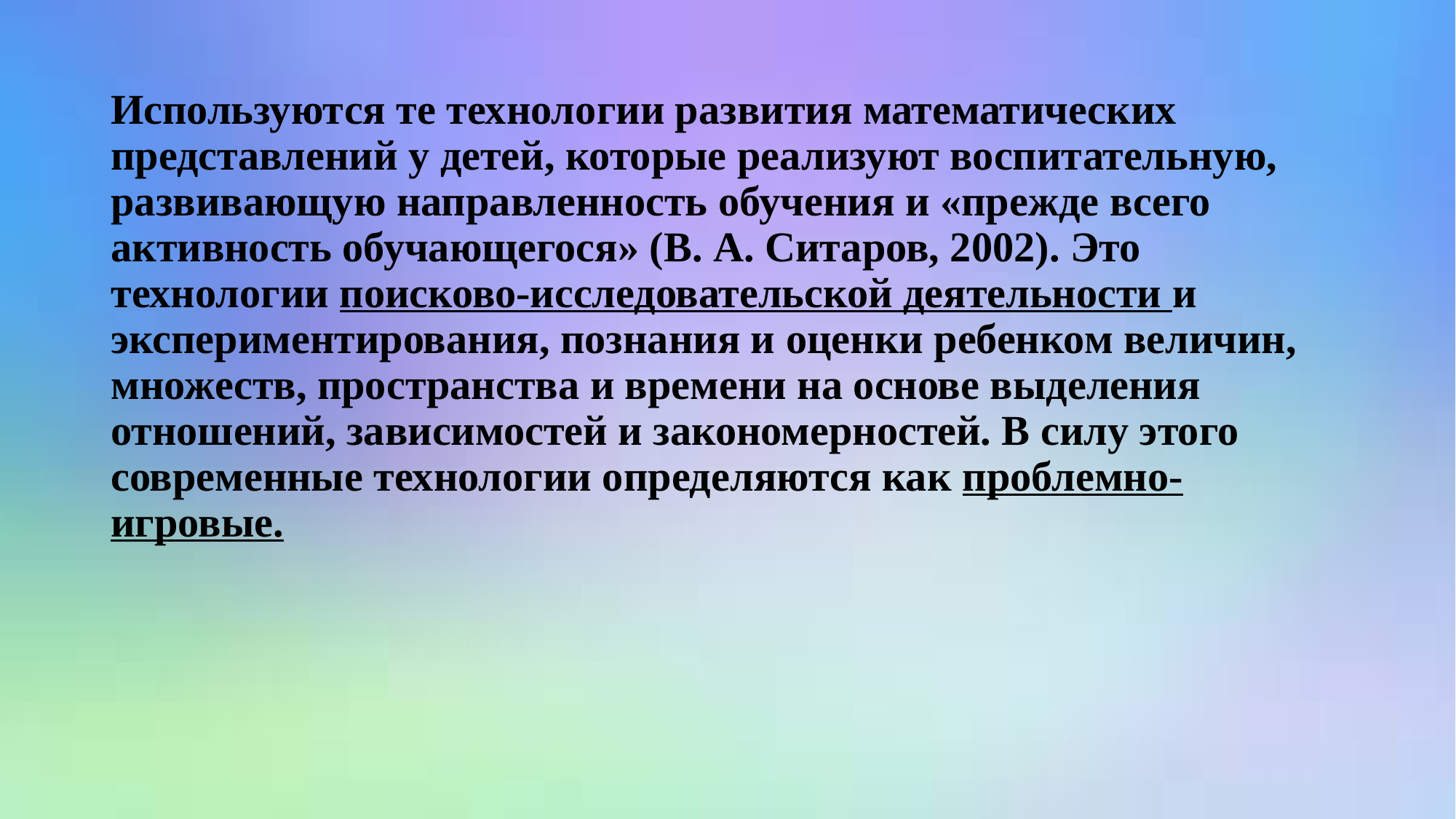

# Используются те технологии развития математических представлений у детей, которые реализуют воспитательную, развивающую направленность обучения и «прежде всего активность обучающегося» (В. А. Ситаров, 2002). Это технологии поисково-исследовательской деятельности и экспериментирования, познания и оценки ребенком величин, множеств, пространства и времени на основе выделения отношений, зависимостей и закономерностей. В силу этого современные технологии определяются как проблемно-игровые.